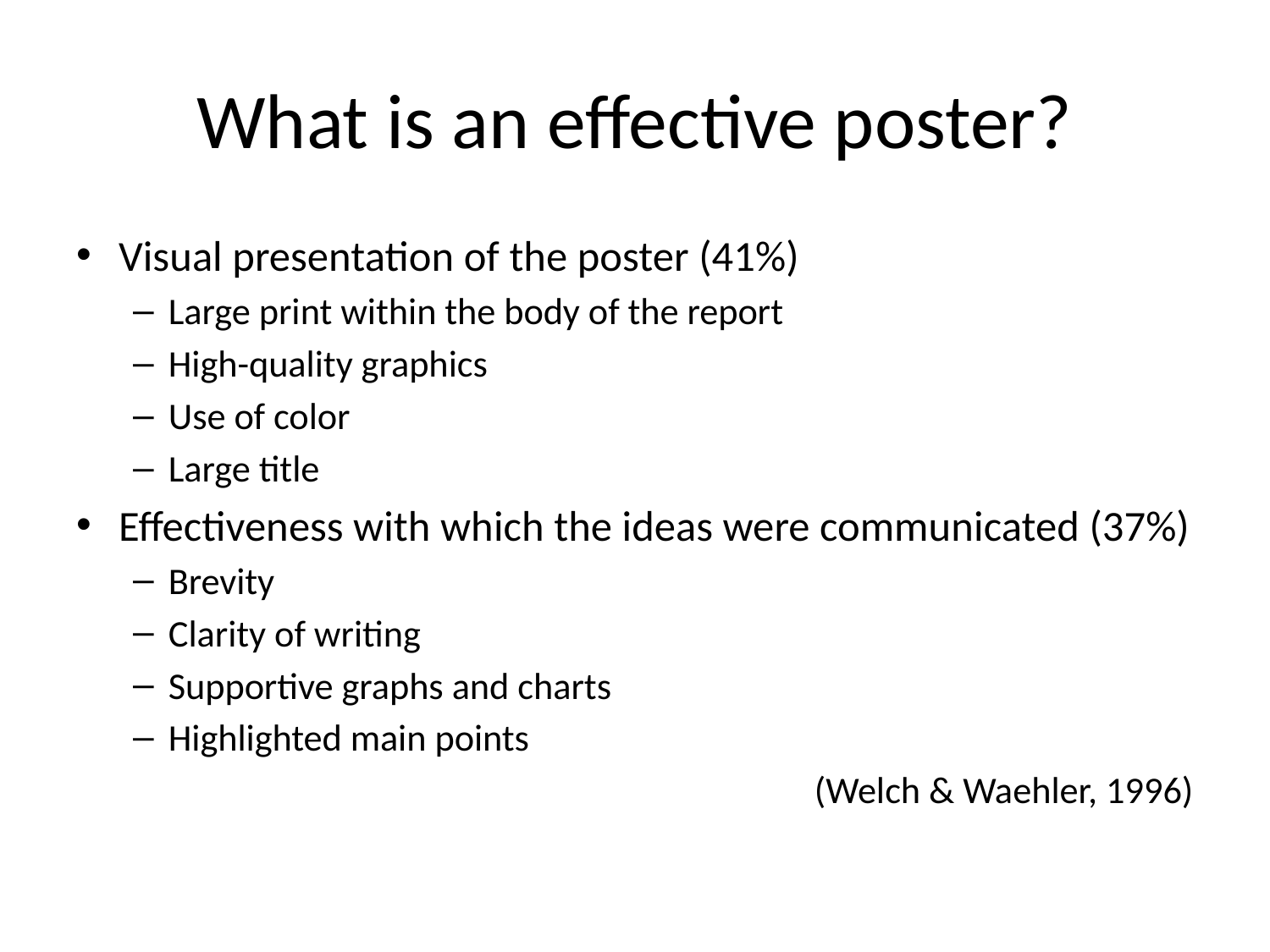

# What is an effective poster?
Visual presentation of the poster (41%)
Large print within the body of the report
High-quality graphics
Use of color
Large title
Effectiveness with which the ideas were communicated (37%)
Brevity
Clarity of writing
Supportive graphs and charts
Highlighted main points
(Welch & Waehler, 1996)